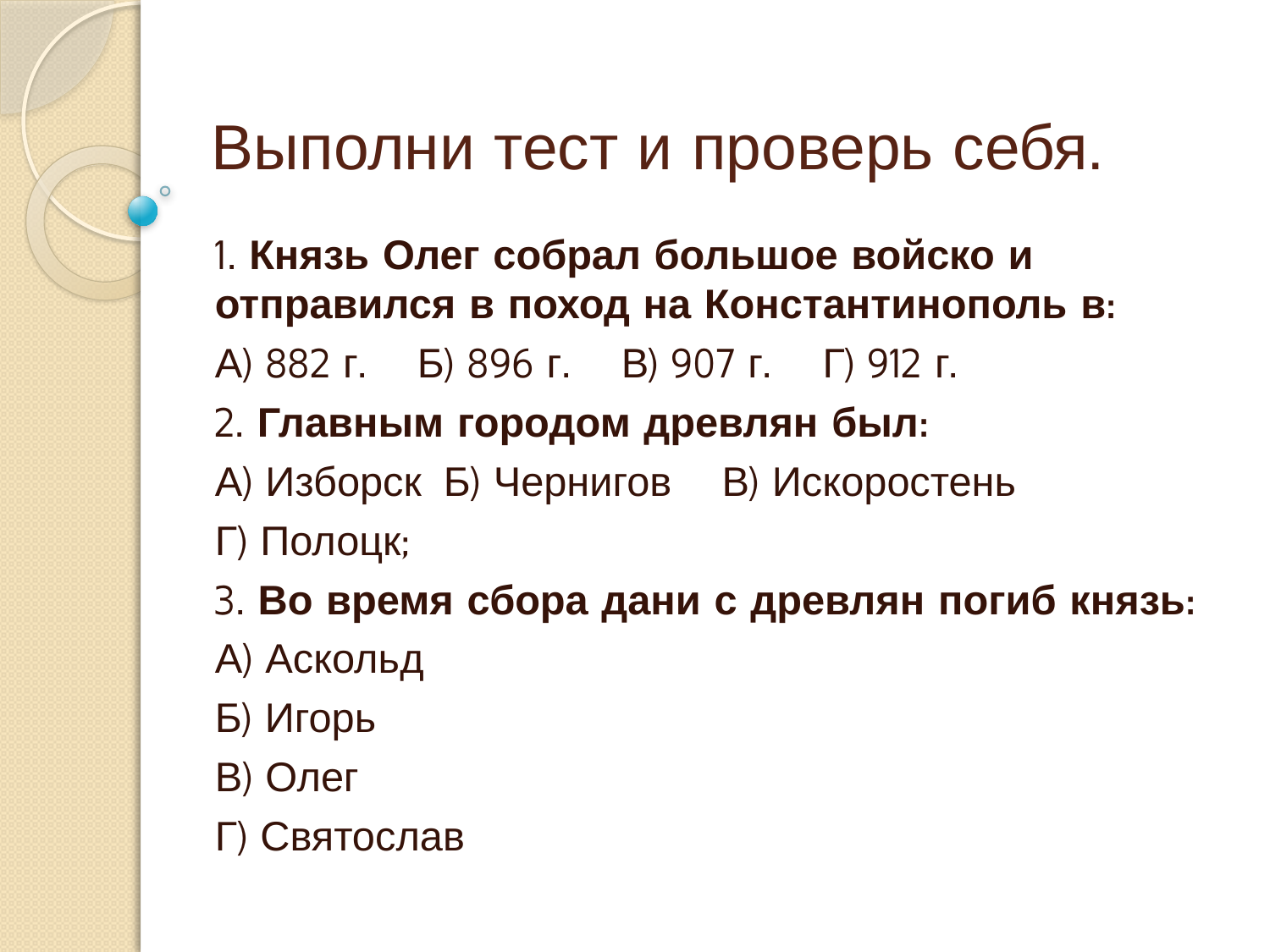

# Выполни тест и проверь себя.
1. Князь Олег собрал большое войско и отправился в поход на Константинополь в:
А) 882 г.    Б) 896 г.    В) 907 г.    Г) 912 г.
2. Главным городом древлян был:
А) Изборск 	Б) Чернигов    В) Искоростень
Г) Полоцк;
3. Во время сбора дани с древлян погиб князь:
А) Аскольд
Б) Игорь
В) Олег
Г) Святослав